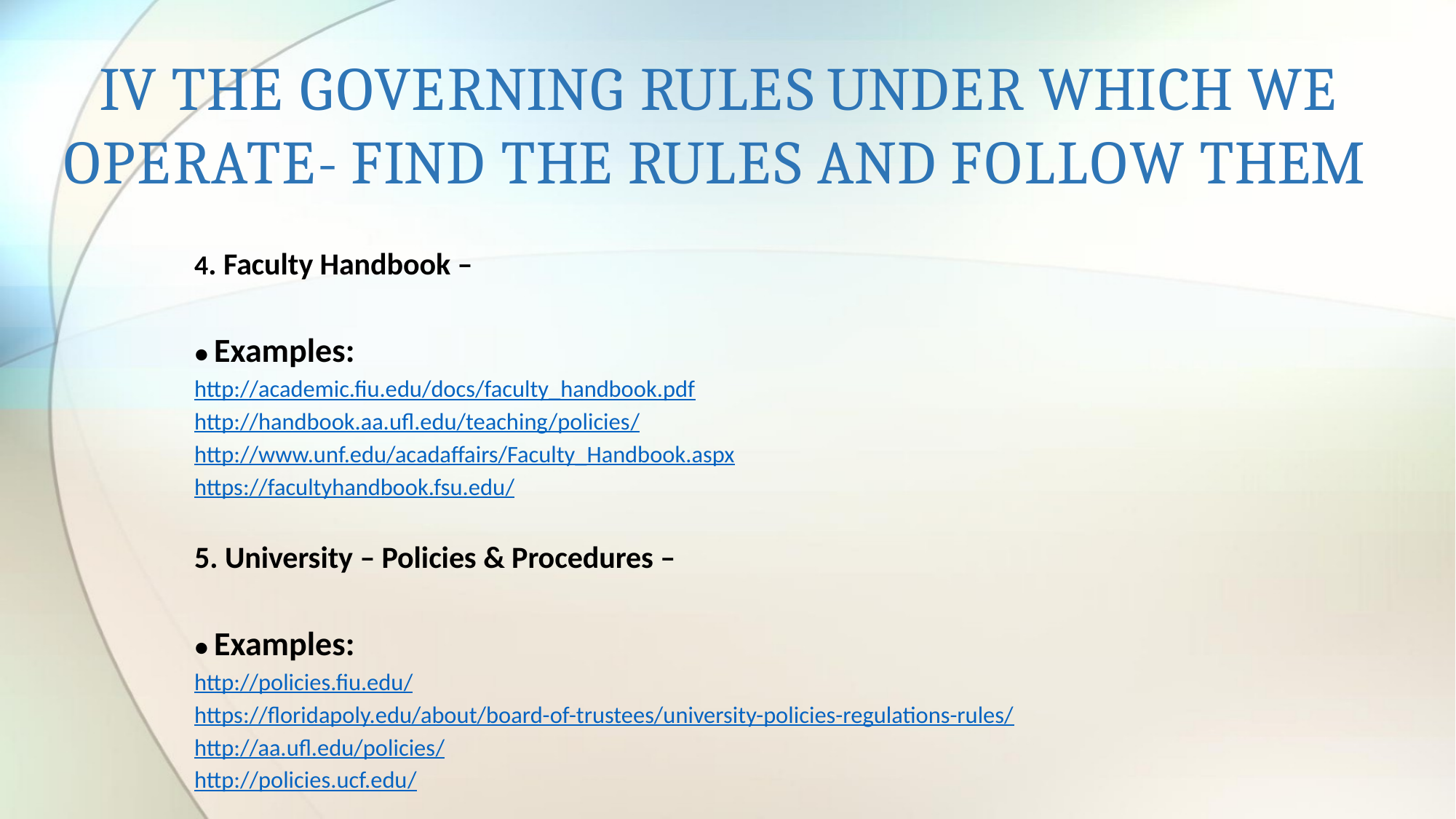

# IV THE GOVERNING RULES UNDER WHICH WE OPERATE- FIND THE RULES AND FOLLOW THEM
4. Faculty Handbook –

● Examples:
http://academic.fiu.edu/docs/faculty_handbook.pdf
http://handbook.aa.ufl.edu/teaching/policies/
http://www.unf.edu/acadaffairs/Faculty_Handbook.aspx
https://facultyhandbook.fsu.edu/

5. University – Policies & Procedures –

● Examples:
http://policies.fiu.edu/
https://floridapoly.edu/about/board-of-trustees/university-policies-regulations-rules/
http://aa.ufl.edu/policies/
http://policies.ucf.edu/